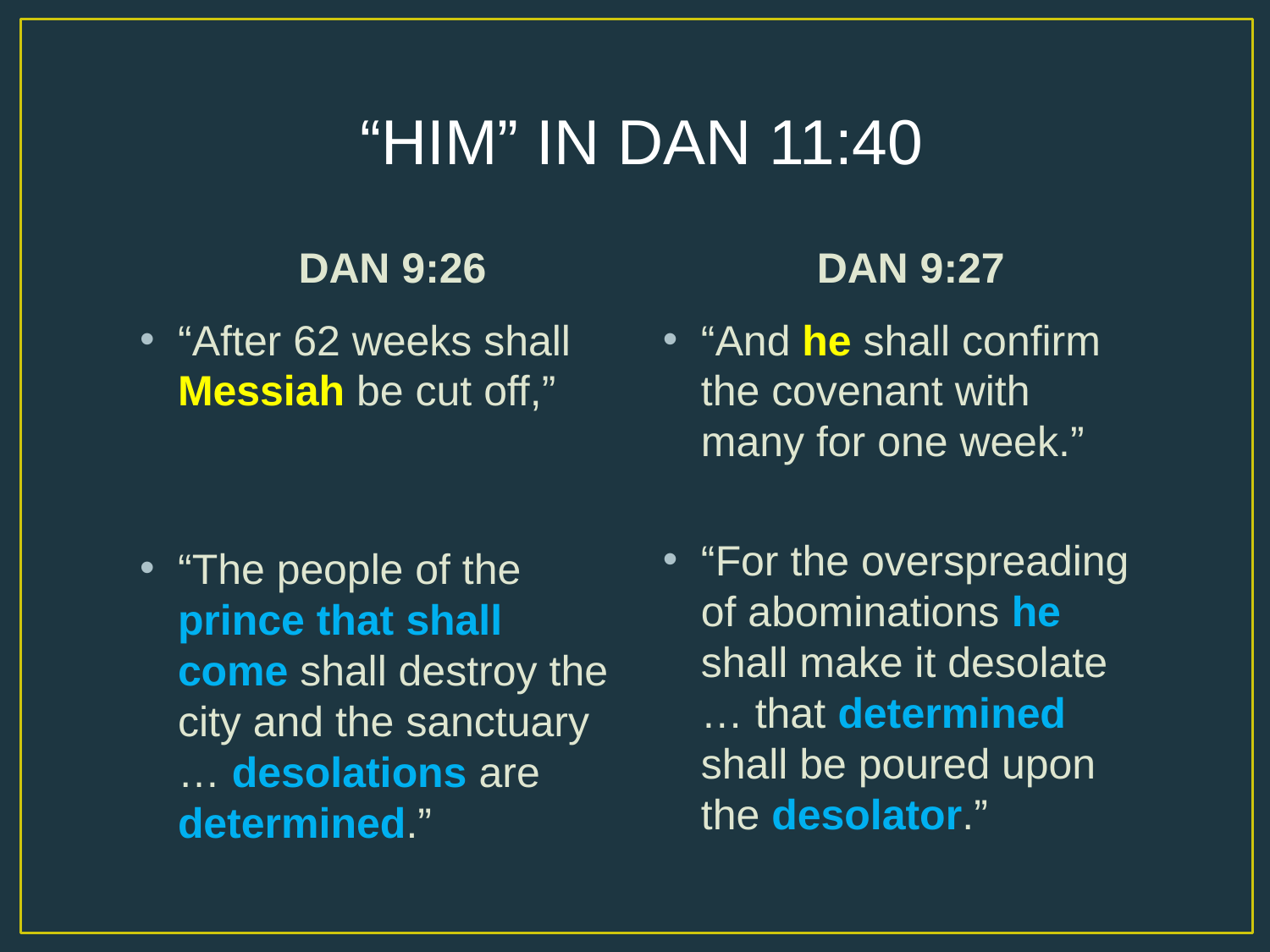

“HIM” IN DAN 11:40
DAN 9:26
DAN 9:27
“After 62 weeks shall Messiah be cut off,”

“The people of the prince that shall come shall destroy the city and the sanctuary … desolations are determined.”
“And he shall confirm the covenant with many for one week.”

“For the overspreading of abominations he shall make it desolate … that determined  shall be poured upon the desolator.”